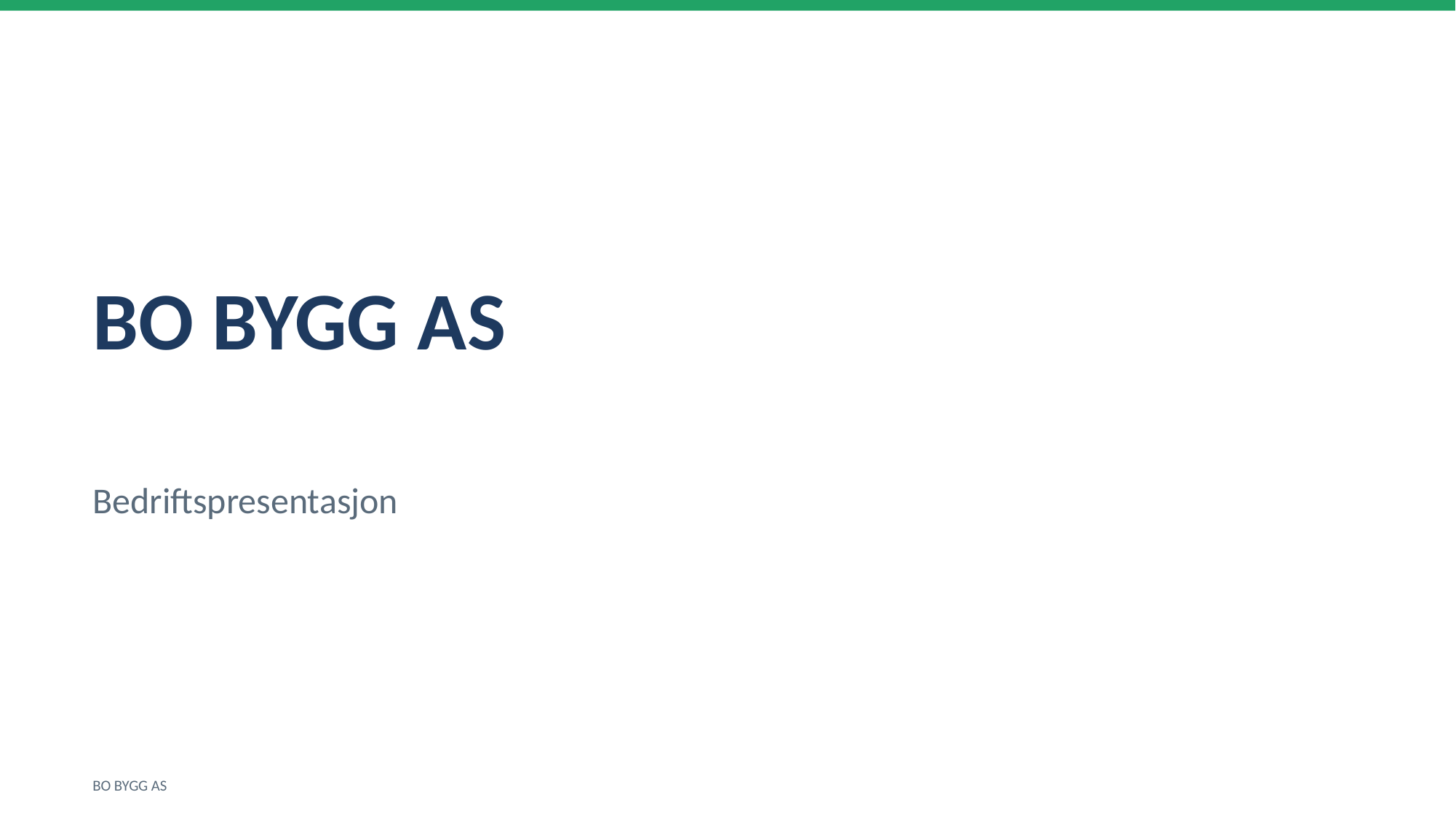

BO BYGG AS
Bedriftspresentasjon
BO BYGG AS